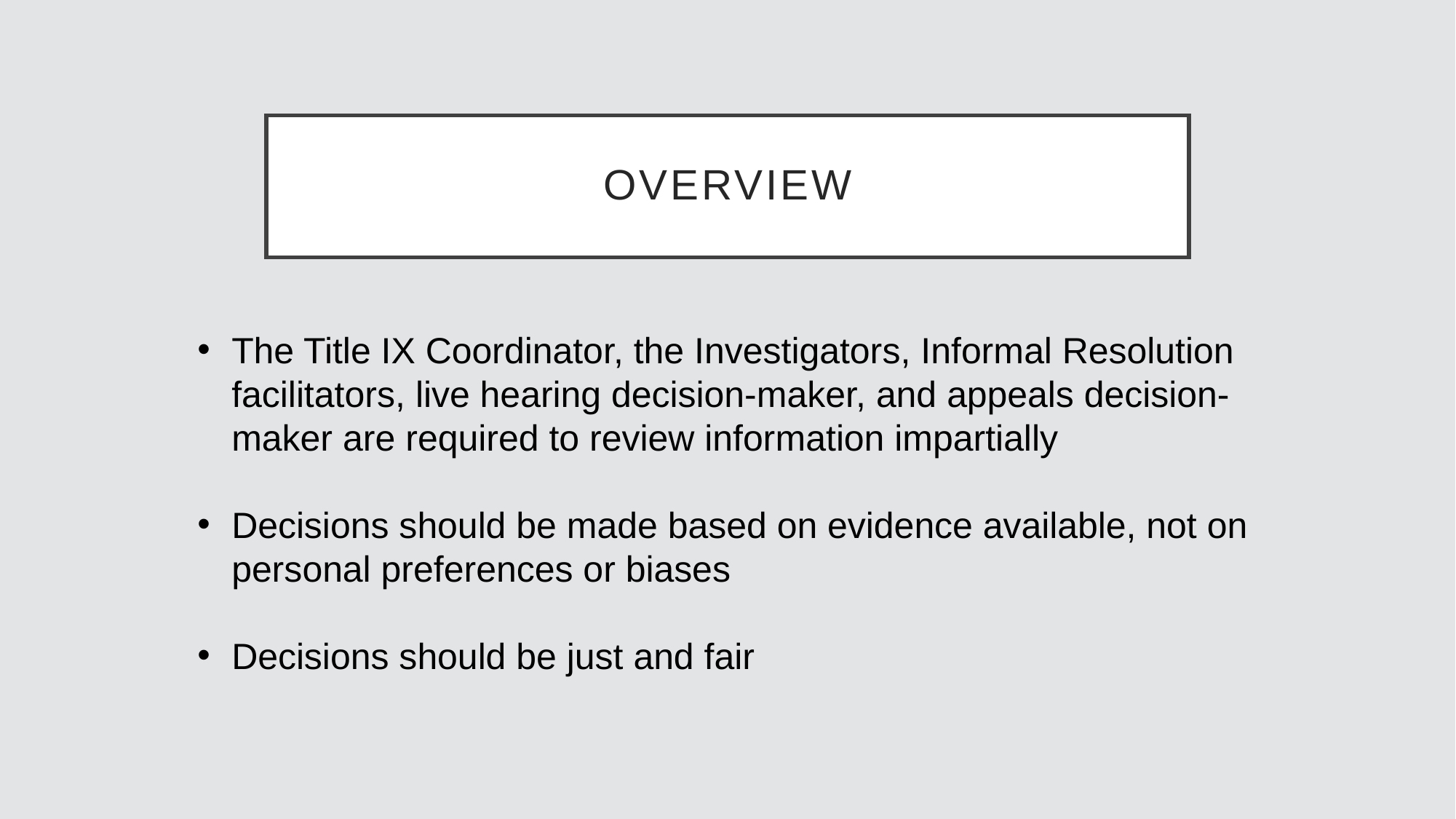

# overview

The Title IX Coordinator, the Investigators, Informal Resolution facilitators, live hearing decision-maker, and appeals decision-maker are required to review information impartially

Decisions should be made based on evidence available, not on personal preferences or biases

Decisions should be just and fair